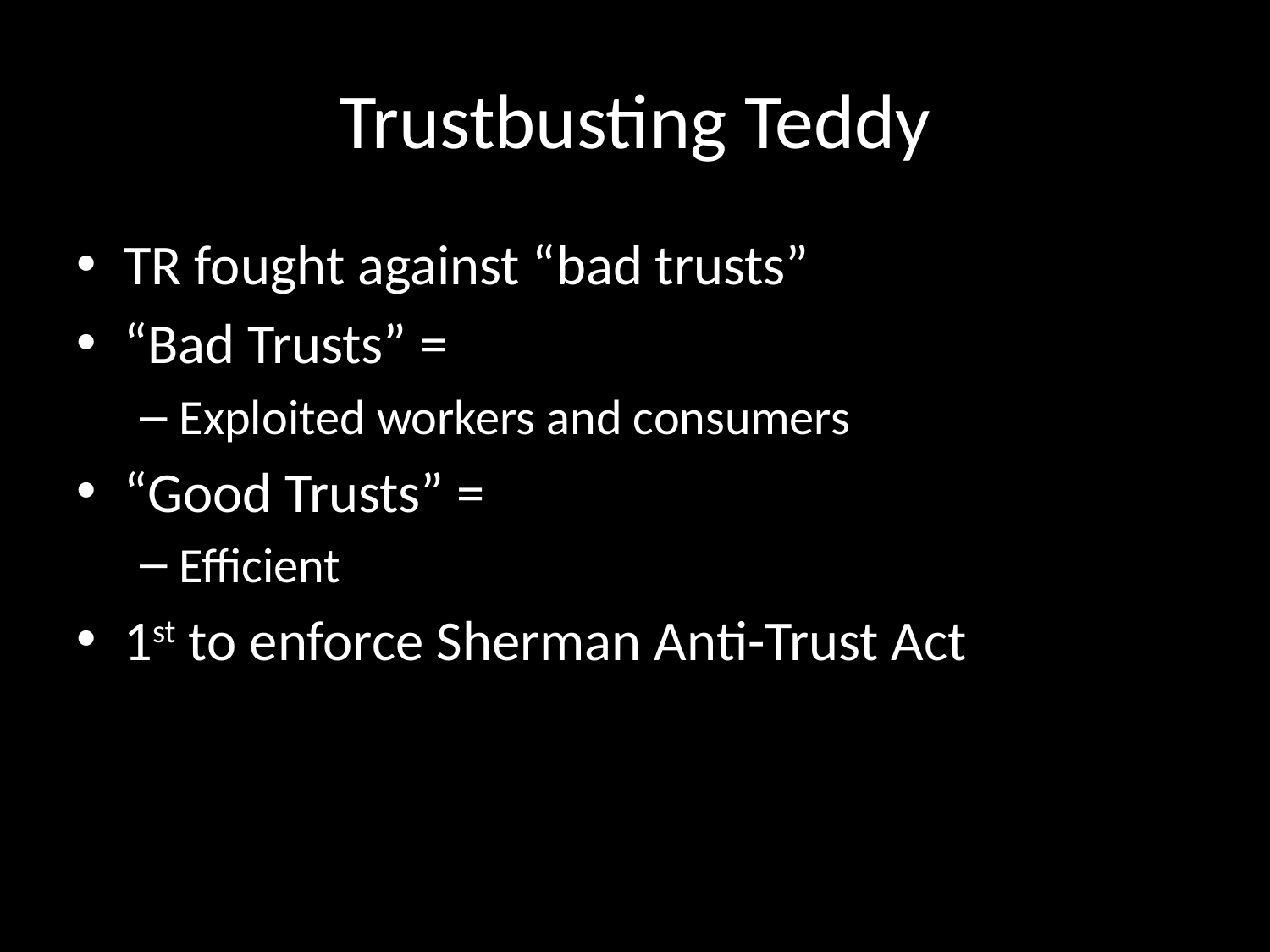

# Trustbusting Teddy
TR fought against “bad trusts”
“Bad Trusts” =
Exploited workers and consumers
“Good Trusts” =
Efficient
1st to enforce Sherman Anti-Trust Act